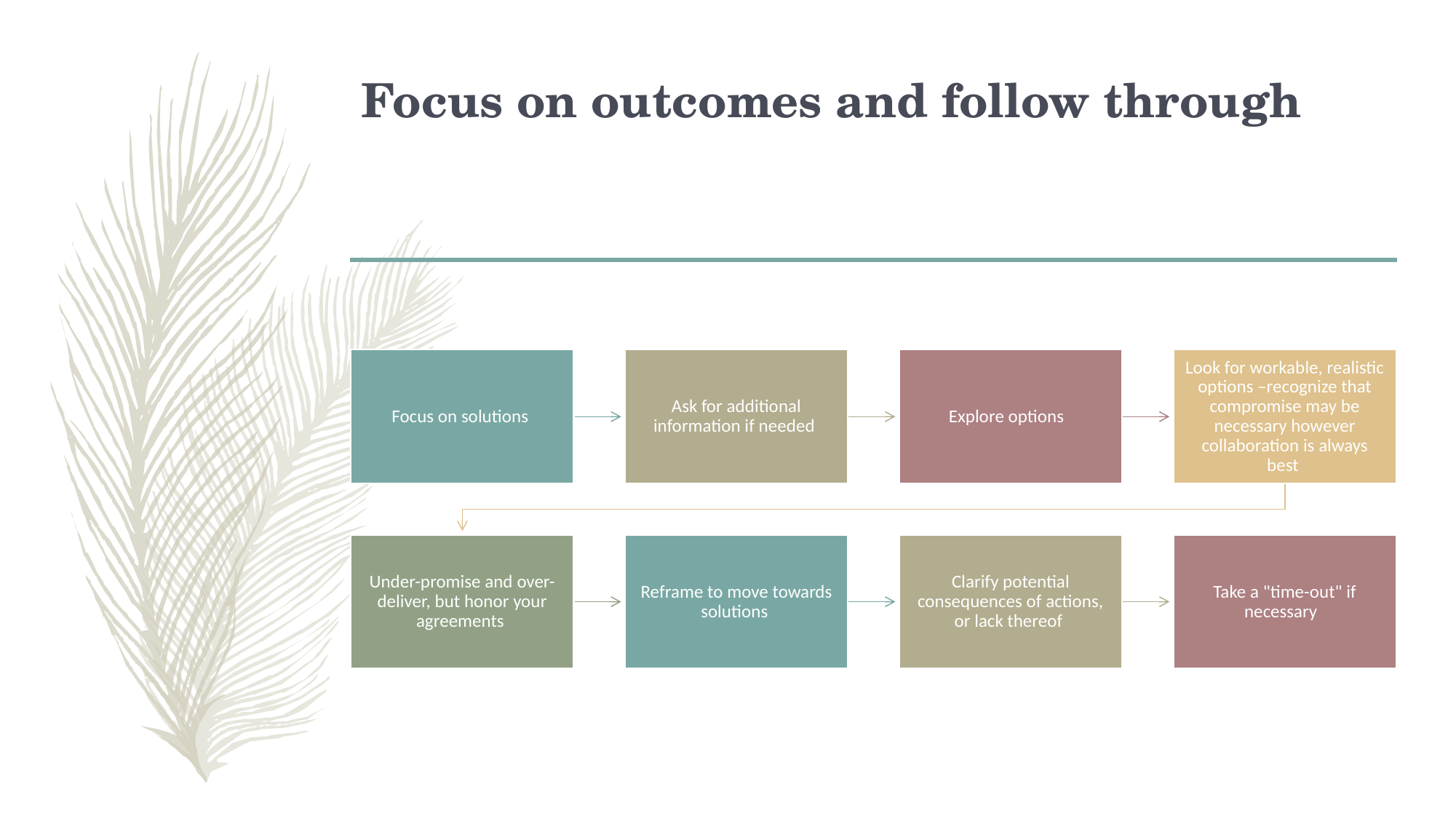

# Focus on outcomes and follow through

Focus on solutions

Ask for additional information if needed

Explore options

Look for workable, realistic options –recognize that compromise may be necessary however collaboration is always best

Under-promise and over-deliver, but honor your agreements

Reframe to move towards solutions

Clarify potential consequences of actions, or lack thereof
Take a "time-out" if necessary